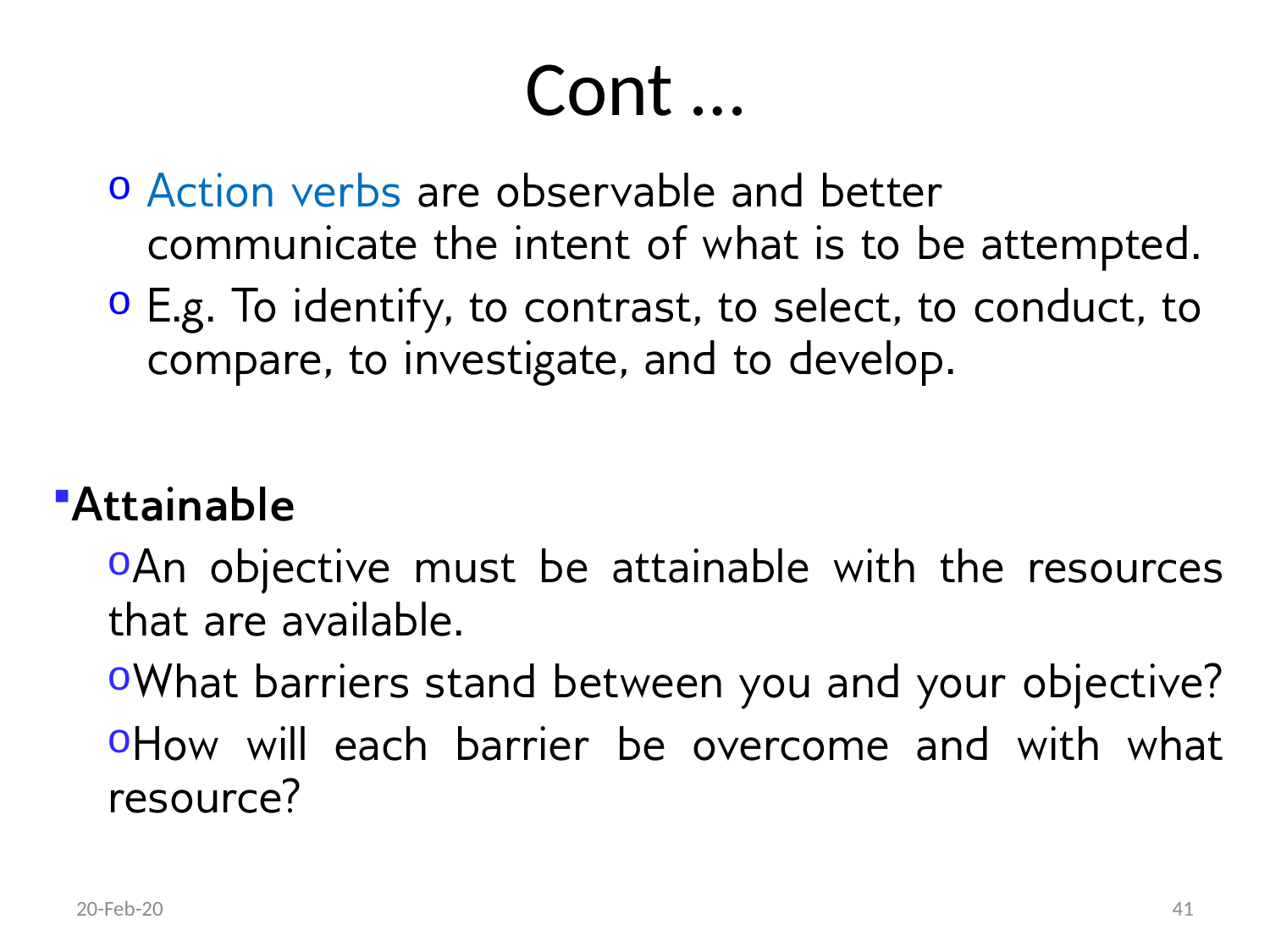

# Cont …
Action verbs are observable and better communicate the intent of what is to be attempted.
E.g. To identify, to contrast, to select, to conduct, to compare, to investigate, and to develop.

Attainable
An objective must be attainable with the resources that are available.
What barriers stand between you and your objective?
How will each barrier be overcome and with what resource?
20-Feb-20
41